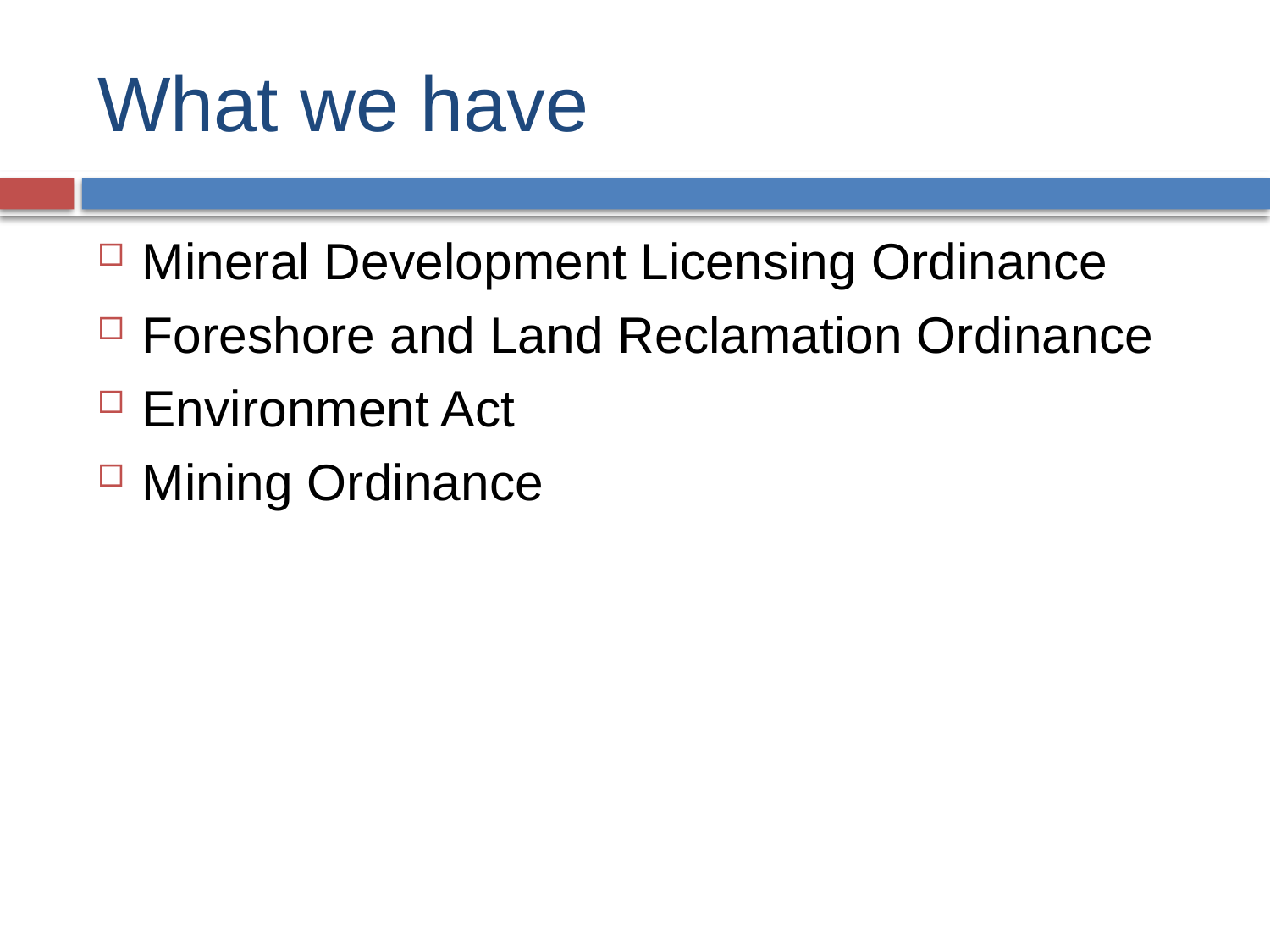

# What we have
Mineral Development Licensing Ordinance
Foreshore and Land Reclamation Ordinance
Environment Act
Mining Ordinance